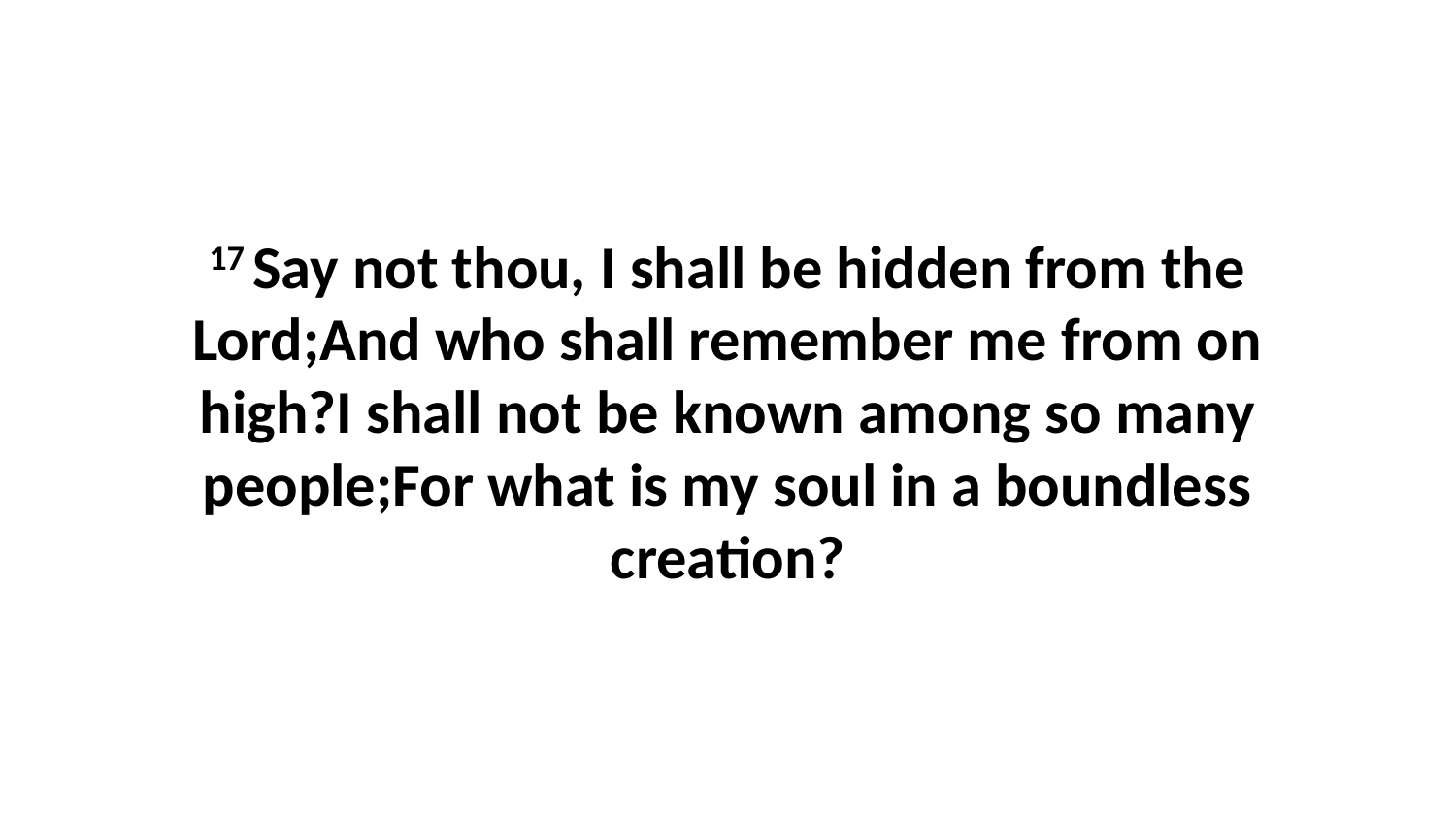

17 Say not thou, I shall be hidden from the Lord;And who shall remember me from on high?I shall not be known among so many people;For what is my soul in a boundless creation?